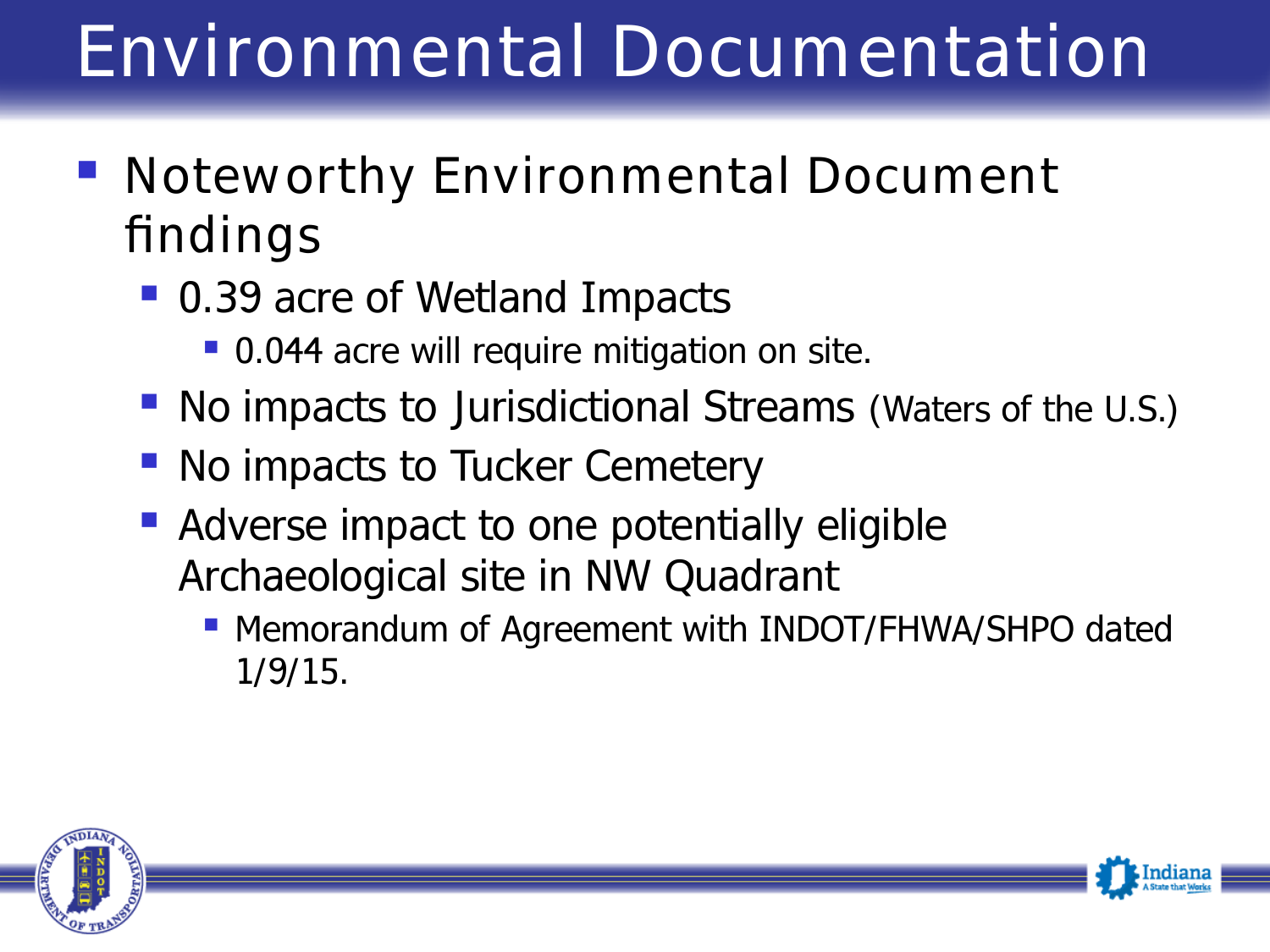

# Environmental Documentation
Noteworthy Environmental Document findings
0.39 acre of Wetland Impacts
0.044 acre will require mitigation on site.
No impacts to Jurisdictional Streams (Waters of the U.S.)
No impacts to Tucker Cemetery
Adverse impact to one potentially eligible Archaeological site in NW Quadrant
Memorandum of Agreement with INDOT/FHWA/SHPO dated 1/9/15.